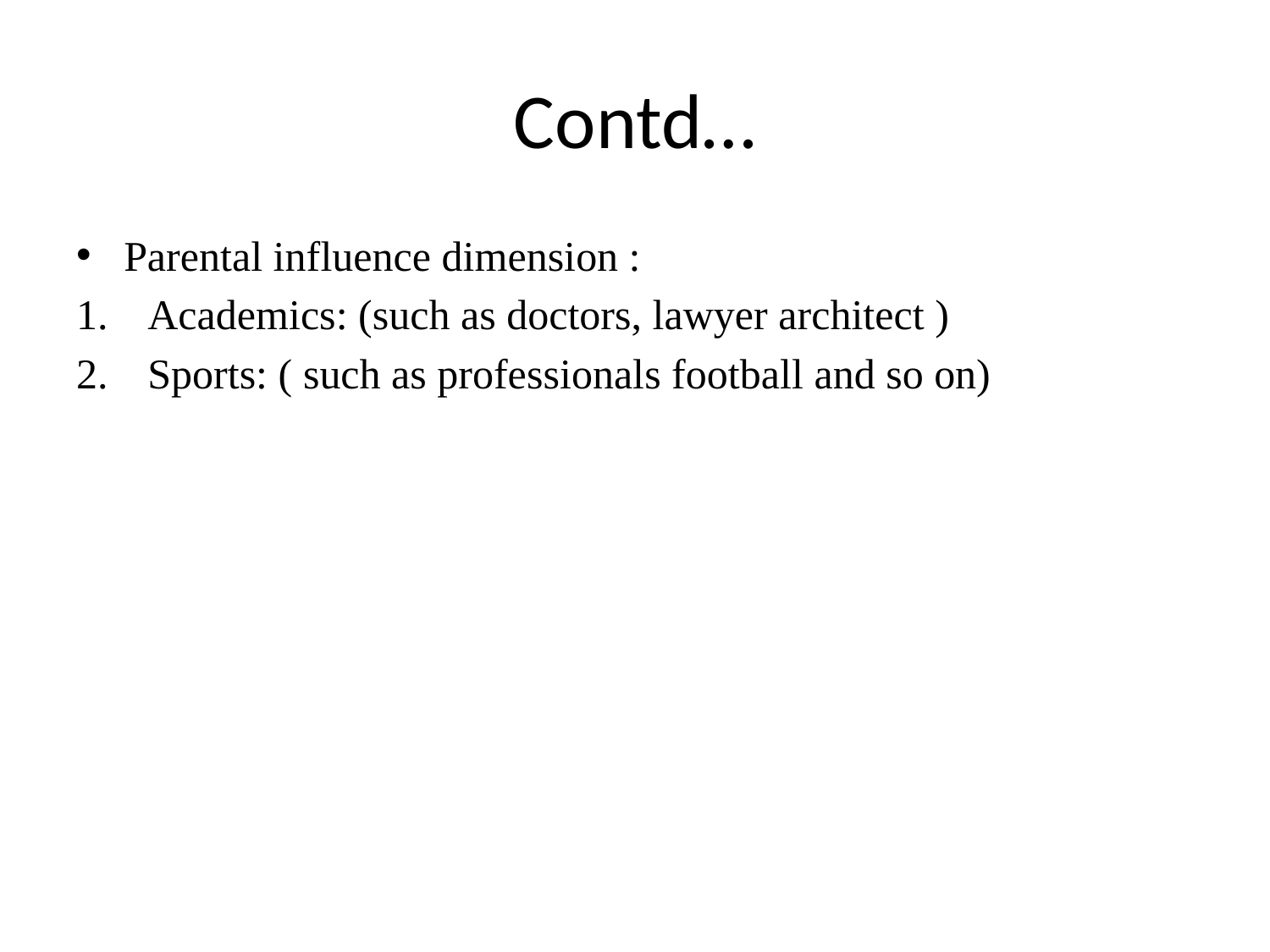

# Contd…
Parental influence dimension :
Academics: (such as doctors, lawyer architect )
Sports: ( such as professionals football and so on)